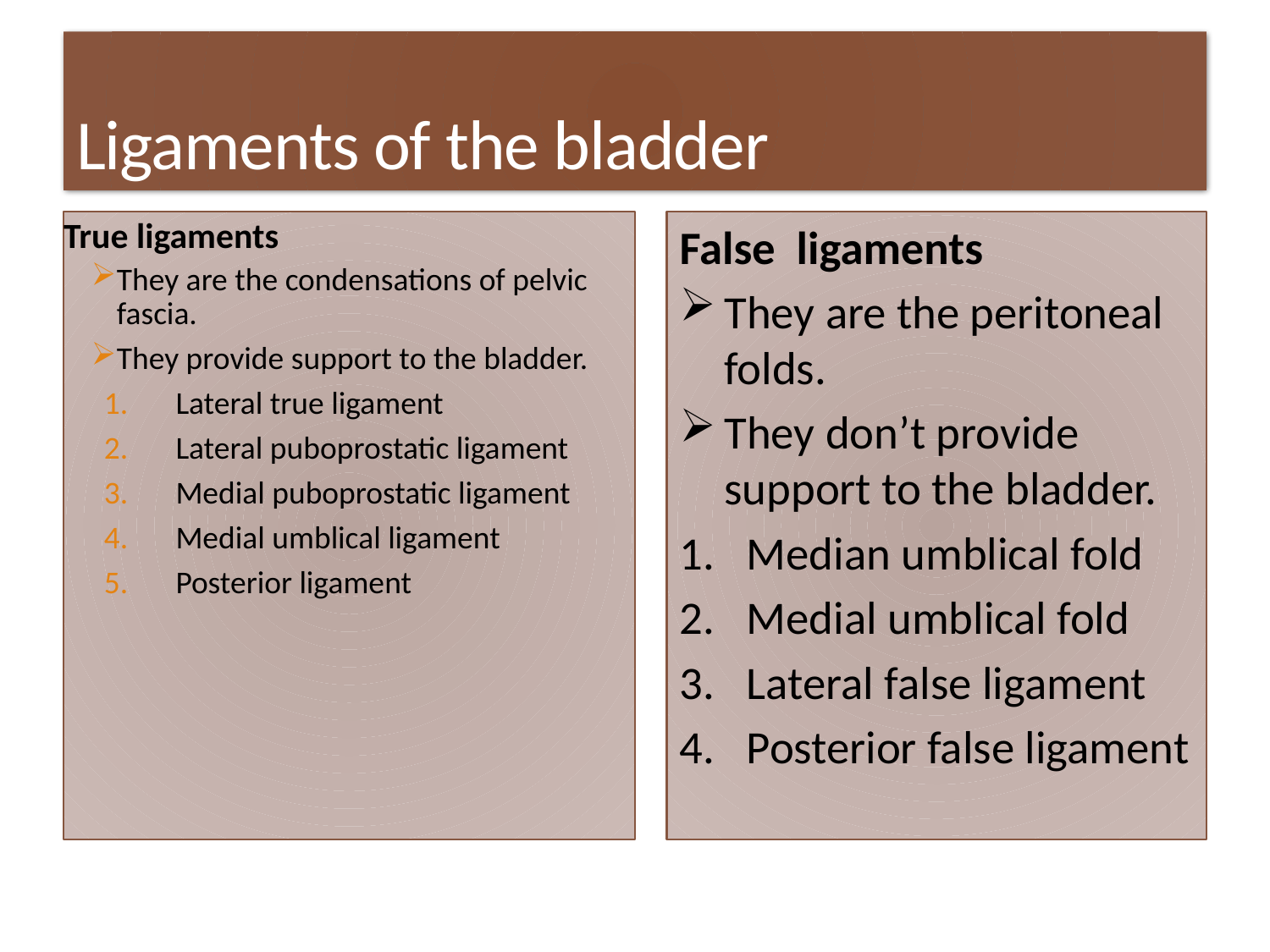

# Ligaments of the bladder
False  ligaments
They are the peritoneal folds.
They don’t provide support to the bladder.
Median umblical fold
Medial umblical fold
Lateral false ligament
Posterior false ligament
True ligaments
They are the condensations of pelvic fascia.
They provide support to the bladder.
Lateral true ligament
Lateral puboprostatic ligament
Medial puboprostatic ligament
Medial umblical ligament
Posterior ligament

4/24/2024
13